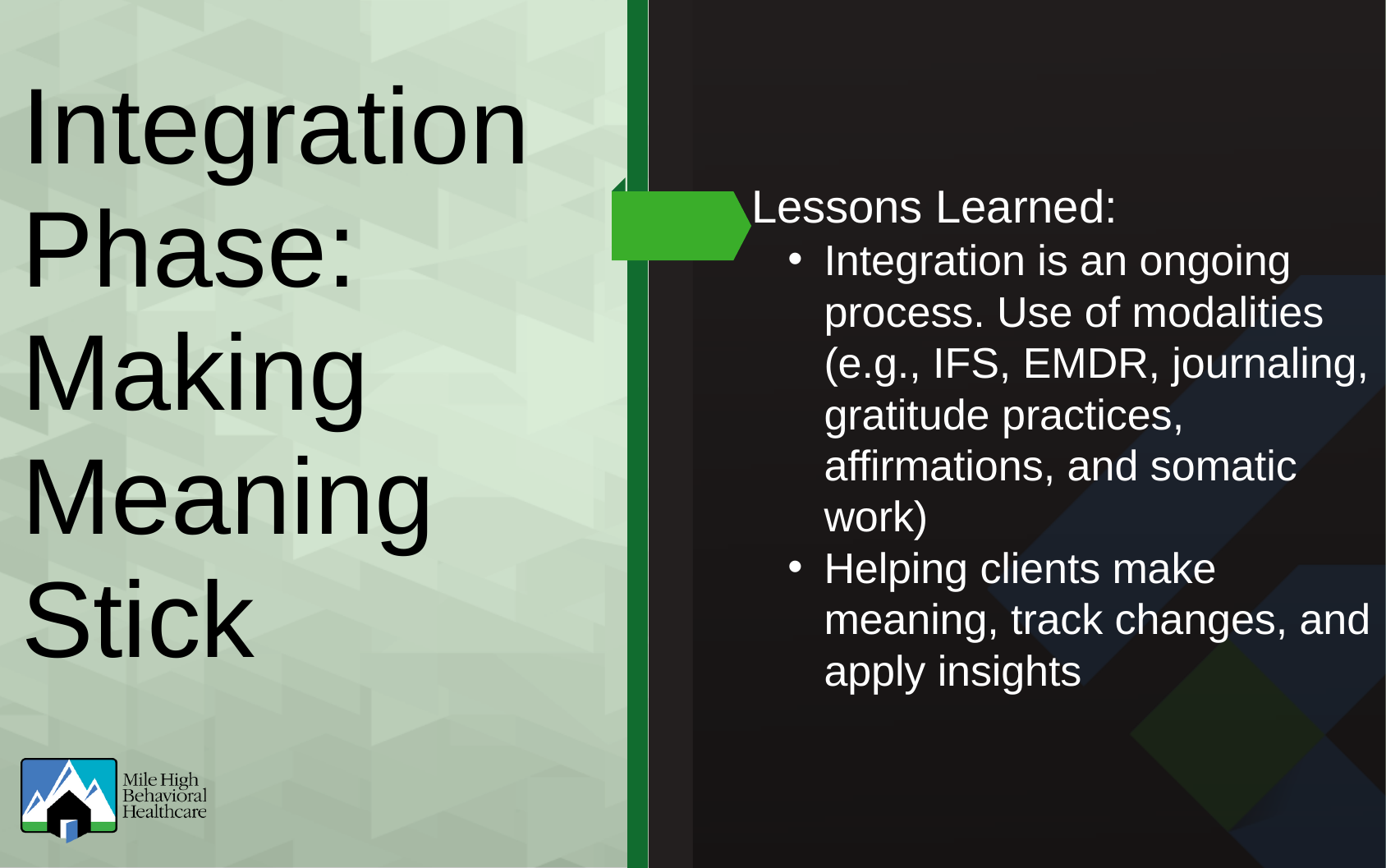

Integration
Phase: Making Meaning
Stick
Lessons Learned:

Integration is an ongoing process. Use of modalities (e.g., IFS, EMDR, journaling, gratitude practices, affirmations, and somatic work)
Helping clients make meaning, track changes, and apply insights